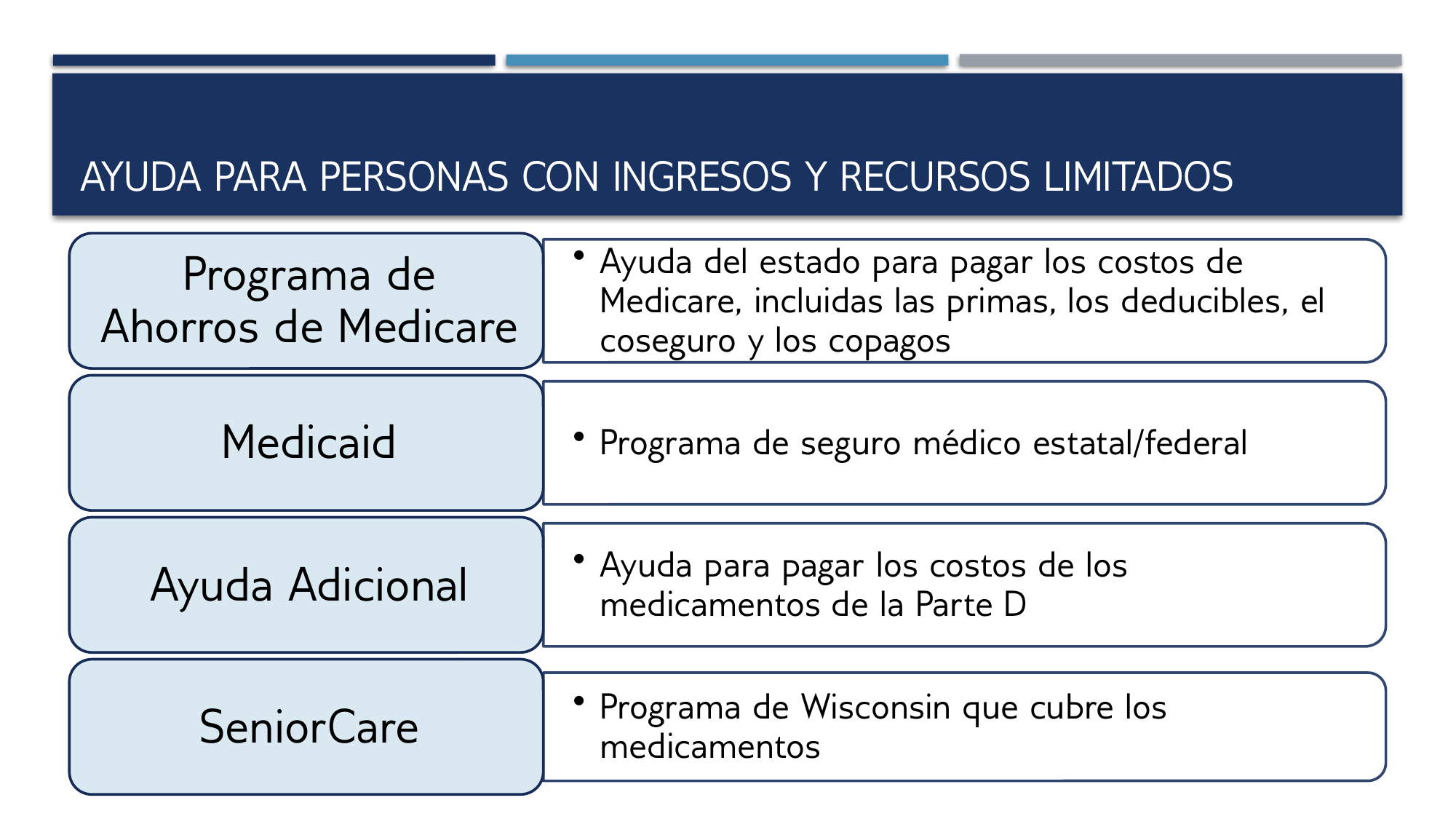

# Ayuda para personas con ingresos y recursos limitados
Ayuda del estado para pagar los costos de Medicare, incluidas las primas, los deducibles, el coseguro y los copagos
Programa de Ahorros de Medicare
Programa de seguro médico estatal/federal
Medicaid
Ayuda para pagar los costos de los medicamentos de la Parte D
Ayuda Adicional
Programa de Wisconsin que cubre los medicamentos
SeniorCare